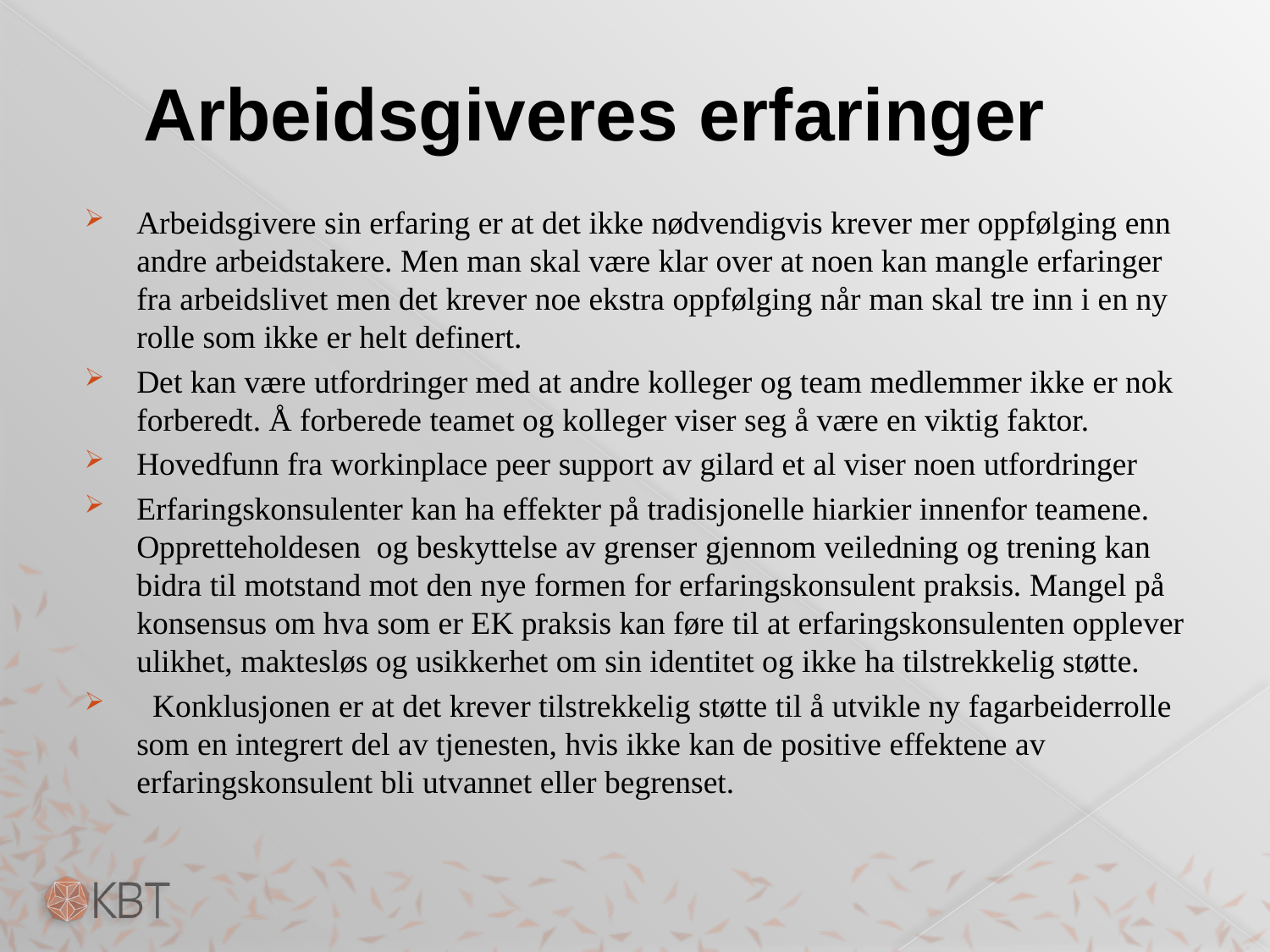

# Arbeidsgiveres erfaringer
Arbeidsgivere sin erfaring er at det ikke nødvendigvis krever mer oppfølging enn andre arbeidstakere. Men man skal være klar over at noen kan mangle erfaringer fra arbeidslivet men det krever noe ekstra oppfølging når man skal tre inn i en ny rolle som ikke er helt definert.
Det kan være utfordringer med at andre kolleger og team medlemmer ikke er nok forberedt. Å forberede teamet og kolleger viser seg å være en viktig faktor.
Hovedfunn fra workinplace peer support av gilard et al viser noen utfordringer
Erfaringskonsulenter kan ha effekter på tradisjonelle hiarkier innenfor teamene. Oppretteholdesen  og beskyttelse av grenser gjennom veiledning og trening kan bidra til motstand mot den nye formen for erfaringskonsulent praksis. Mangel på konsensus om hva som er EK praksis kan føre til at erfaringskonsulenten opplever ulikhet, maktesløs og usikkerhet om sin identitet og ikke ha tilstrekkelig støtte.
  Konklusjonen er at det krever tilstrekkelig støtte til å utvikle ny fagarbeiderrolle som en integrert del av tjenesten, hvis ikke kan de positive effektene av erfaringskonsulent bli utvannet eller begrenset.